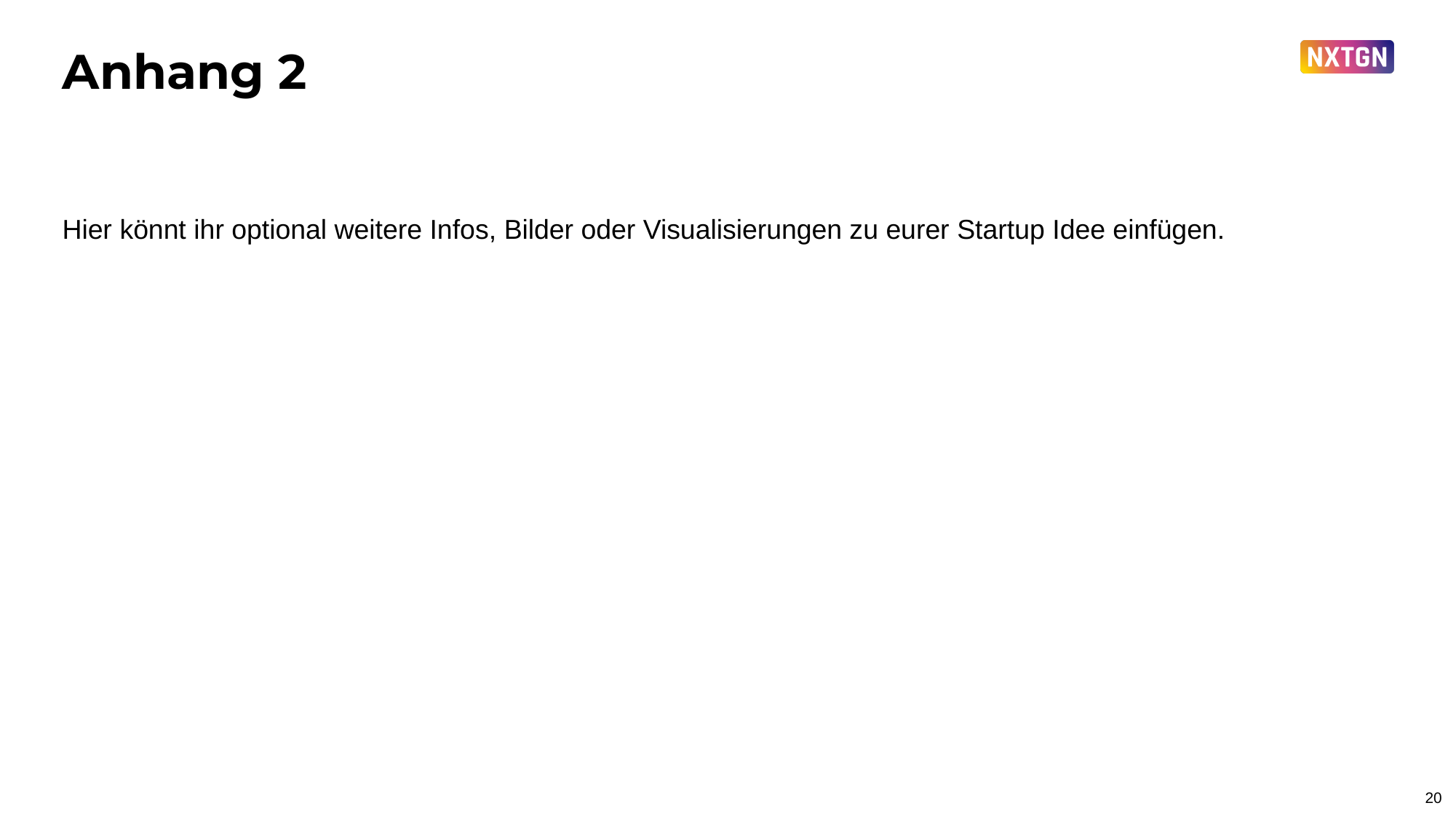

# Anhang 2

Hier könnt ihr optional weitere Infos, Bilder oder Visualisierungen zu eurer Startup Idee einfügen.